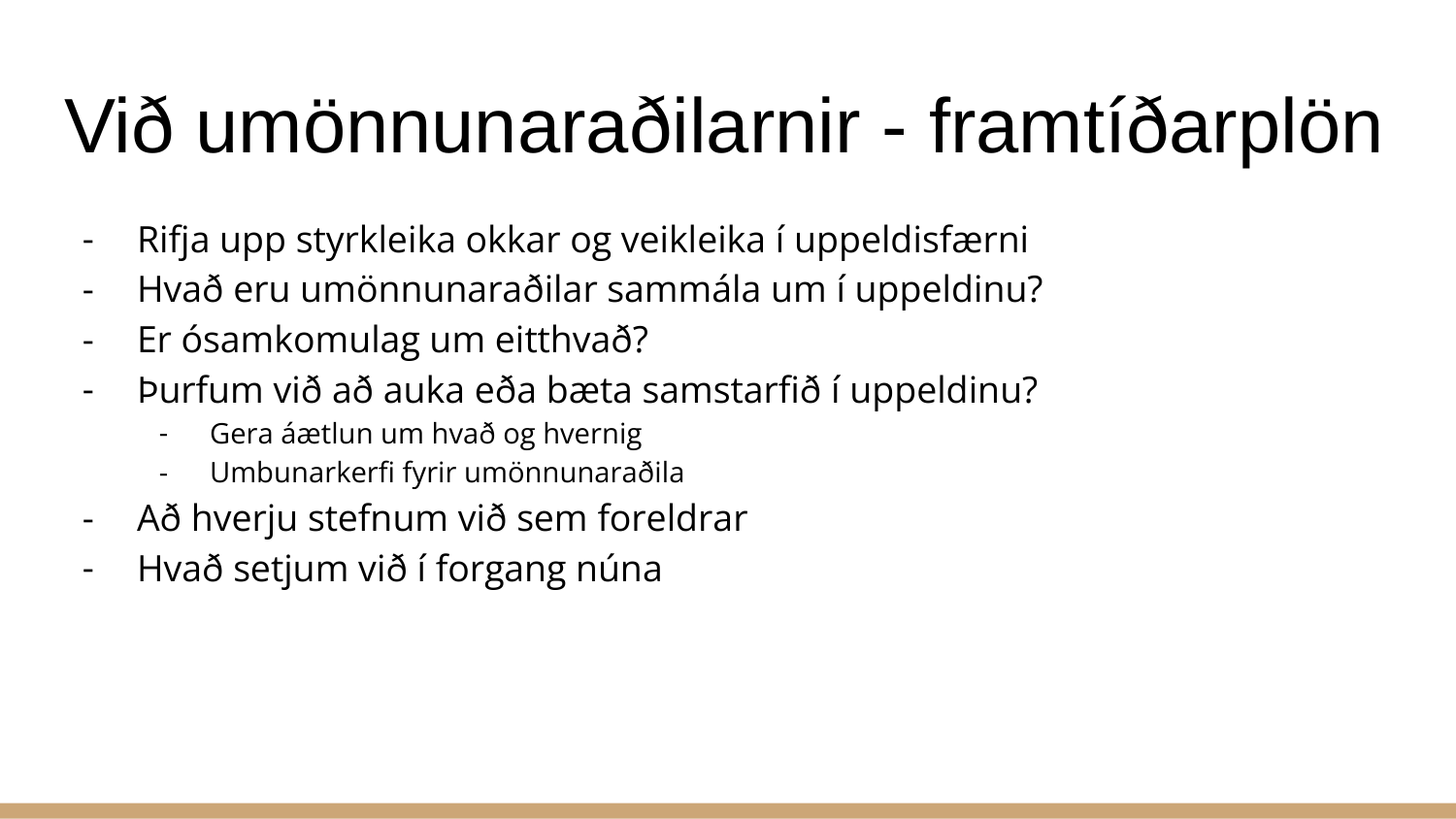

# Við umönnunaraðilarnir - framtíðarplön
Rifja upp styrkleika okkar og veikleika í uppeldisfærni
Hvað eru umönnunaraðilar sammála um í uppeldinu?
Er ósamkomulag um eitthvað?
Þurfum við að auka eða bæta samstarfið í uppeldinu?
Gera áætlun um hvað og hvernig
Umbunarkerfi fyrir umönnunaraðila
Að hverju stefnum við sem foreldrar
Hvað setjum við í forgang núna